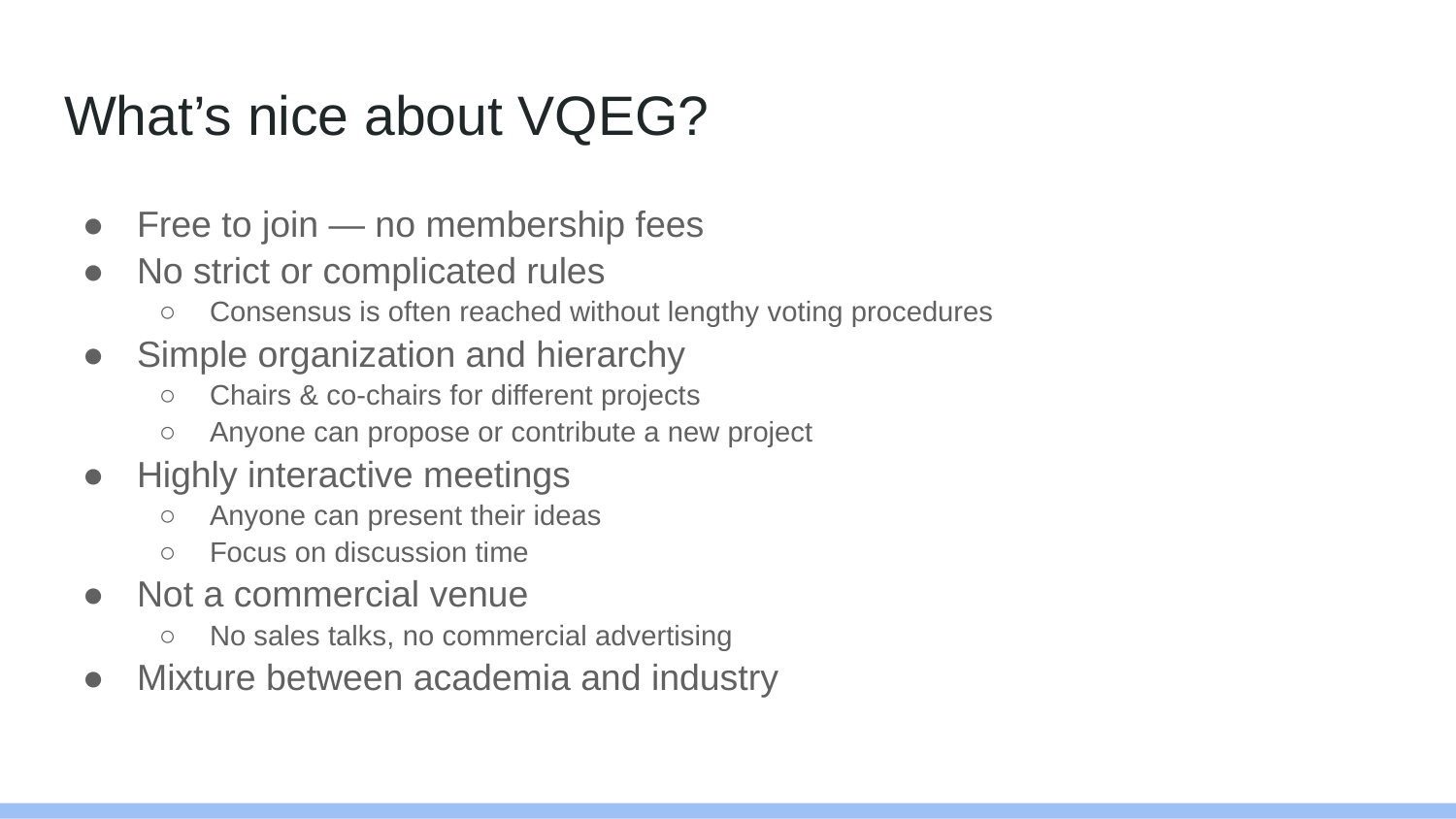

# What’s nice about VQEG?
Free to join — no membership fees
No strict or complicated rules
Consensus is often reached without lengthy voting procedures
Simple organization and hierarchy
Chairs & co-chairs for different projects
Anyone can propose or contribute a new project
Highly interactive meetings
Anyone can present their ideas
Focus on discussion time
Not a commercial venue
No sales talks, no commercial advertising
Mixture between academia and industry